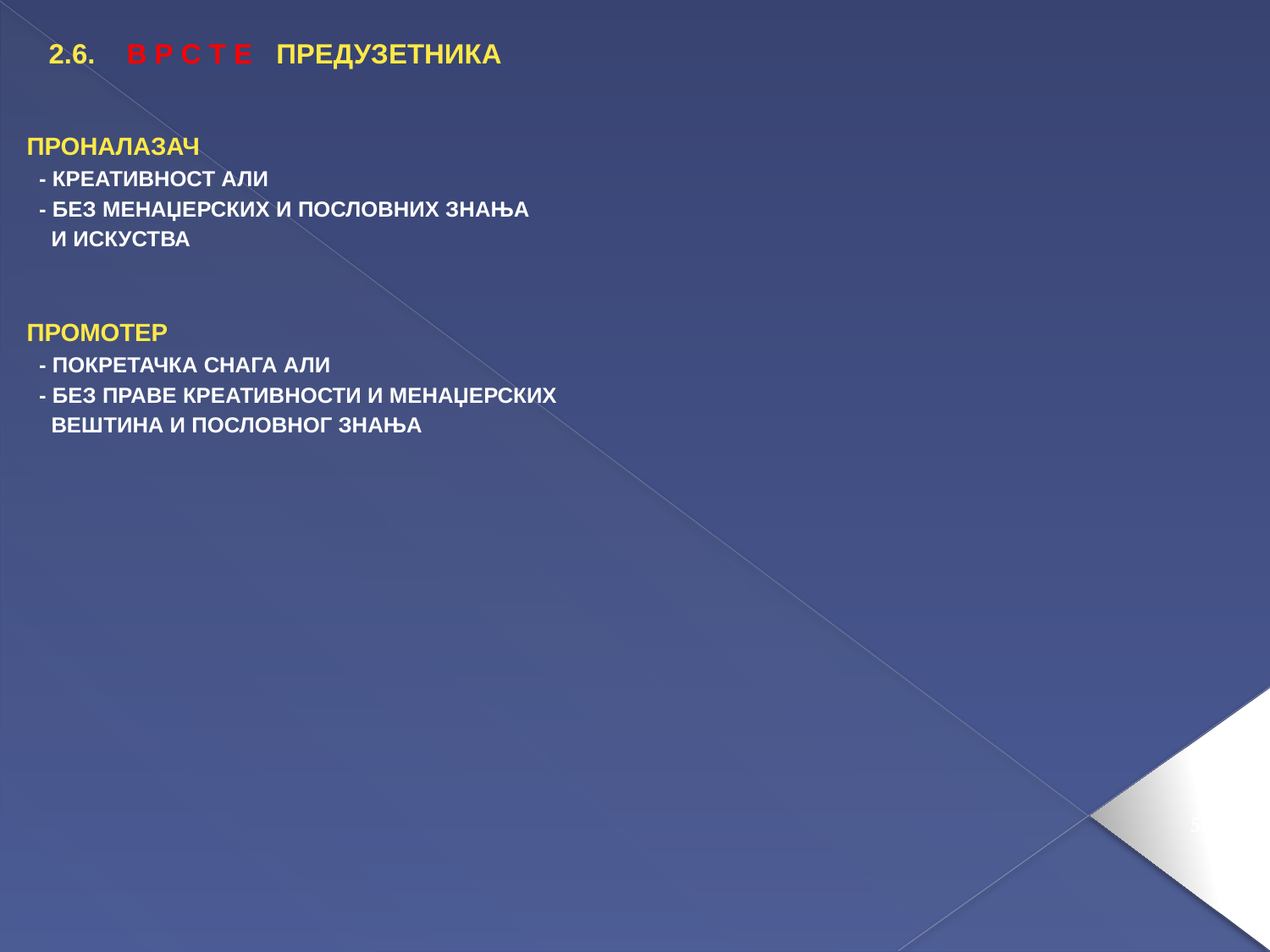

2.6.    В Р С Т Е   ПРЕДУЗЕТНИКА

ПРОНАЛАЗАЧ
  - КРЕАТИВНОСТ АЛИ
  - БЕЗ МЕНАЏЕРСКИХ И ПОСЛОВНИХ ЗНАЊА
    И ИСКУСТВА

ПРОМОТЕР
  - ПОКРЕТАЧКА СНАГА АЛИ
  - БЕЗ ПРАВЕ КРЕАТИВНОСТИ И МЕНАЏЕРСКИХ
    ВЕШТИНА И ПОСЛОВНОГ ЗНАЊА

55